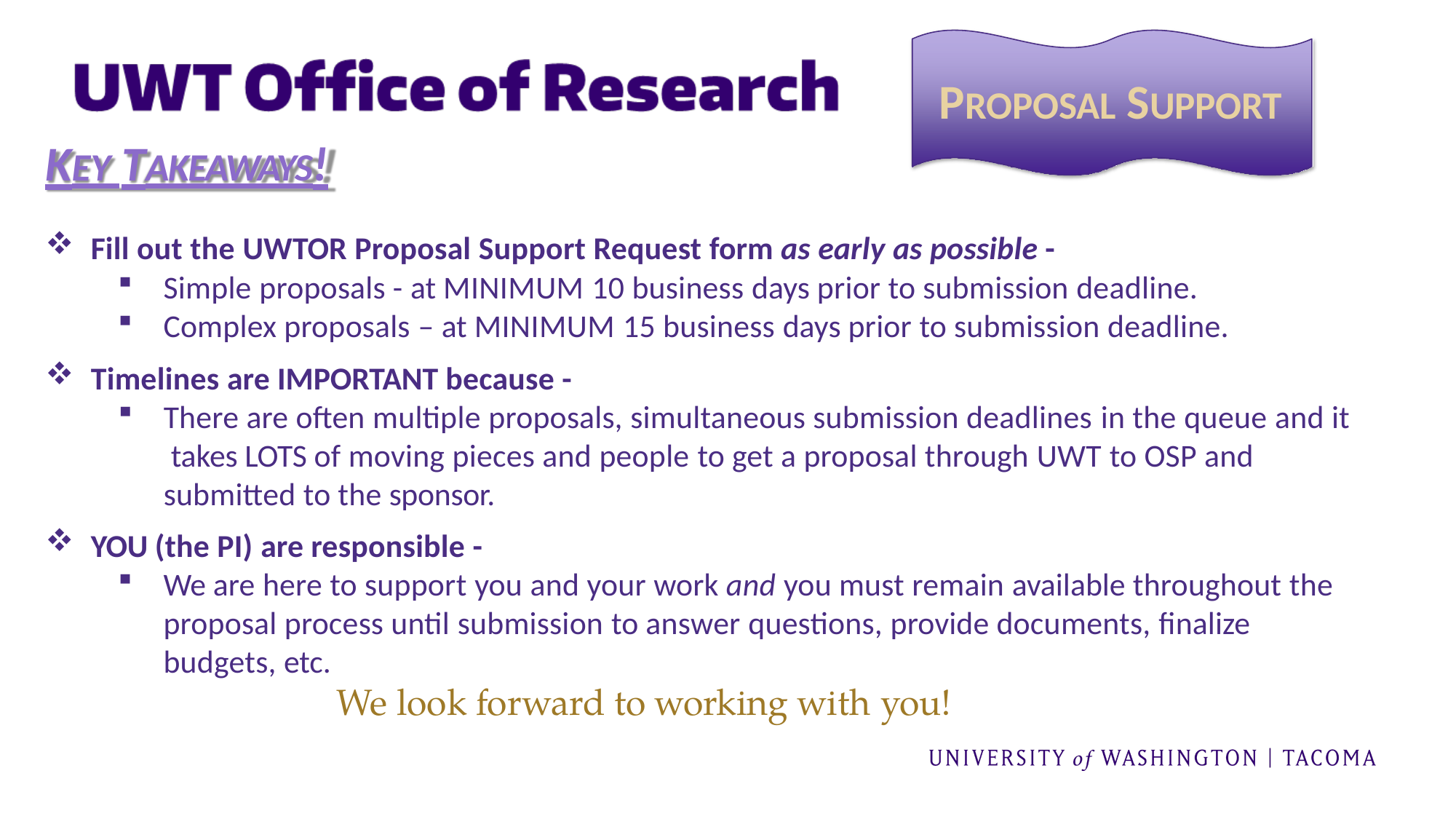

# PROPOSAL SUPPORT

KEY TAKEAWAYS!
Fill out the UWTOR Proposal Support Request form as early as possible -
Simple proposals - at MINIMUM 10 business days prior to submission deadline.
Complex proposals – at MINIMUM 15 business days prior to submission deadline.
Timelines are IMPORTANT because -
There are often multiple proposals, simultaneous submission deadlines in the queue and it  takes LOTS of moving pieces and people to get a proposal through UWT to OSP and  submitted to the sponsor.
YOU (the PI) are responsible -
We are here to support you and your work and you must remain available throughout the  proposal process until submission to answer questions, provide documents, finalize  budgets, etc.
We look forward to working with you!